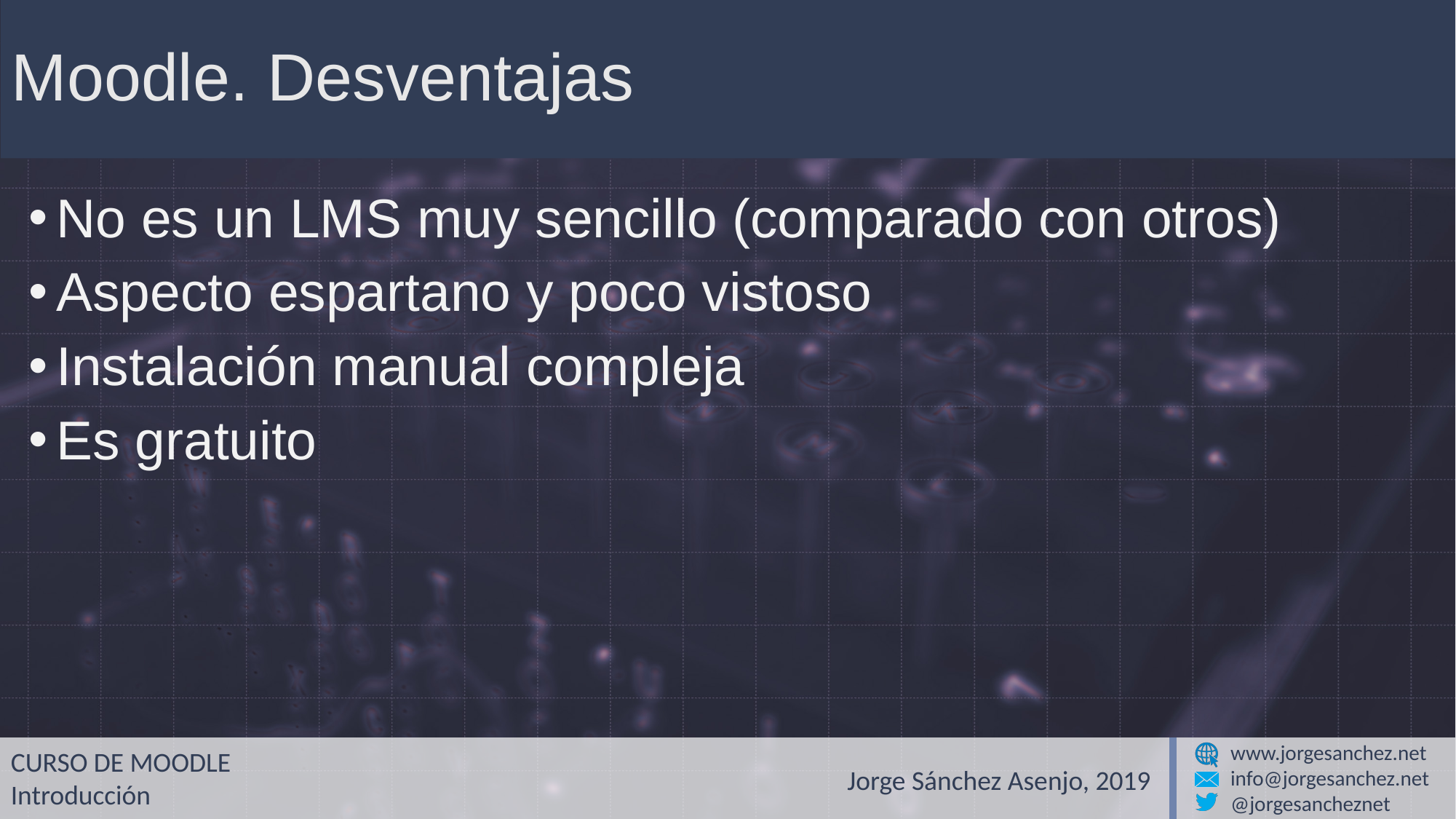

# Moodle. Desventajas
No es un LMS muy sencillo (comparado con otros)
Aspecto espartano y poco vistoso
Instalación manual compleja
Es gratuito